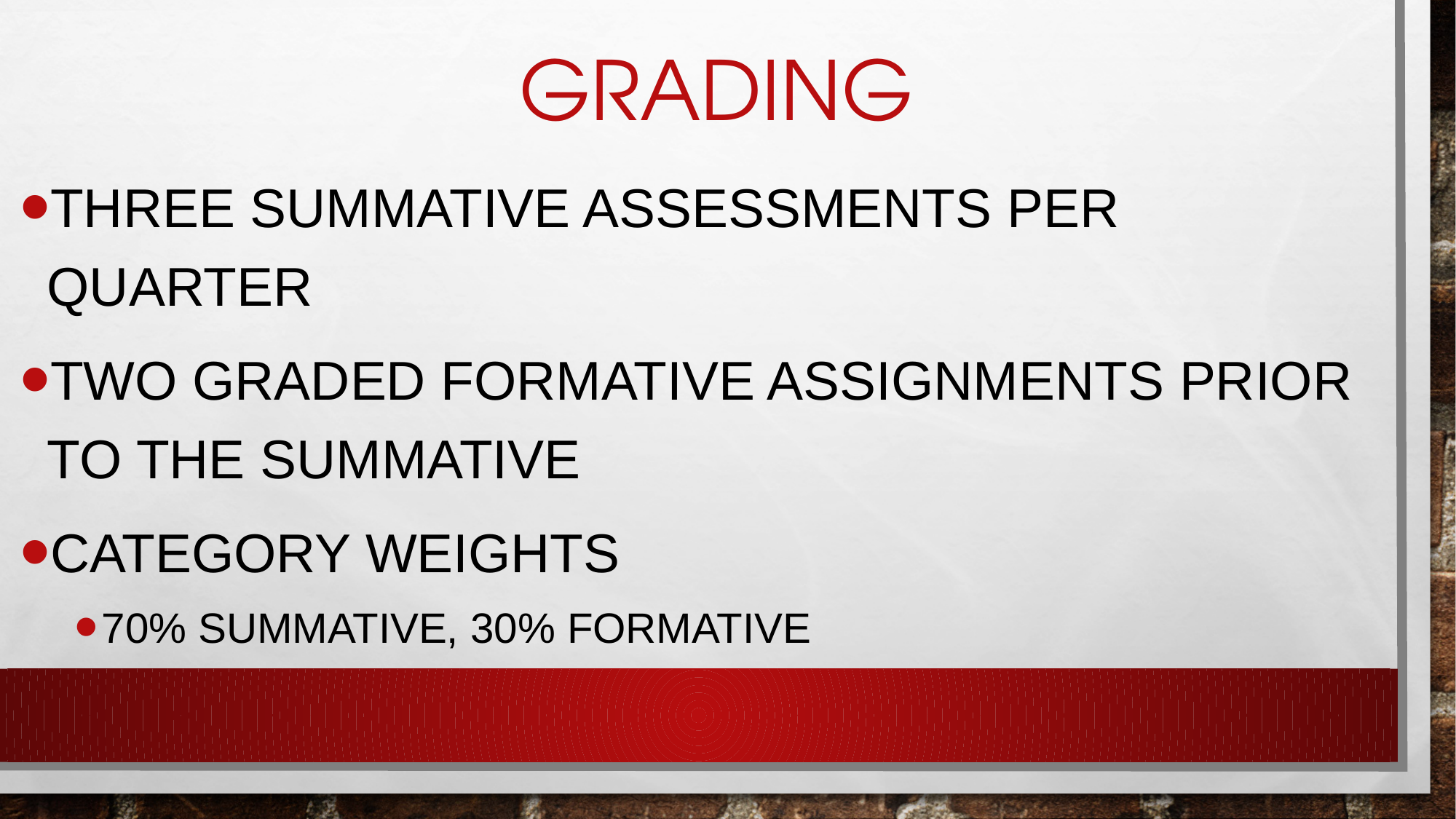

# Grading
Three summative assessments per quarter
Two graded formative assignments prior to the summative
Category weights
70% Summative, 30% Formative